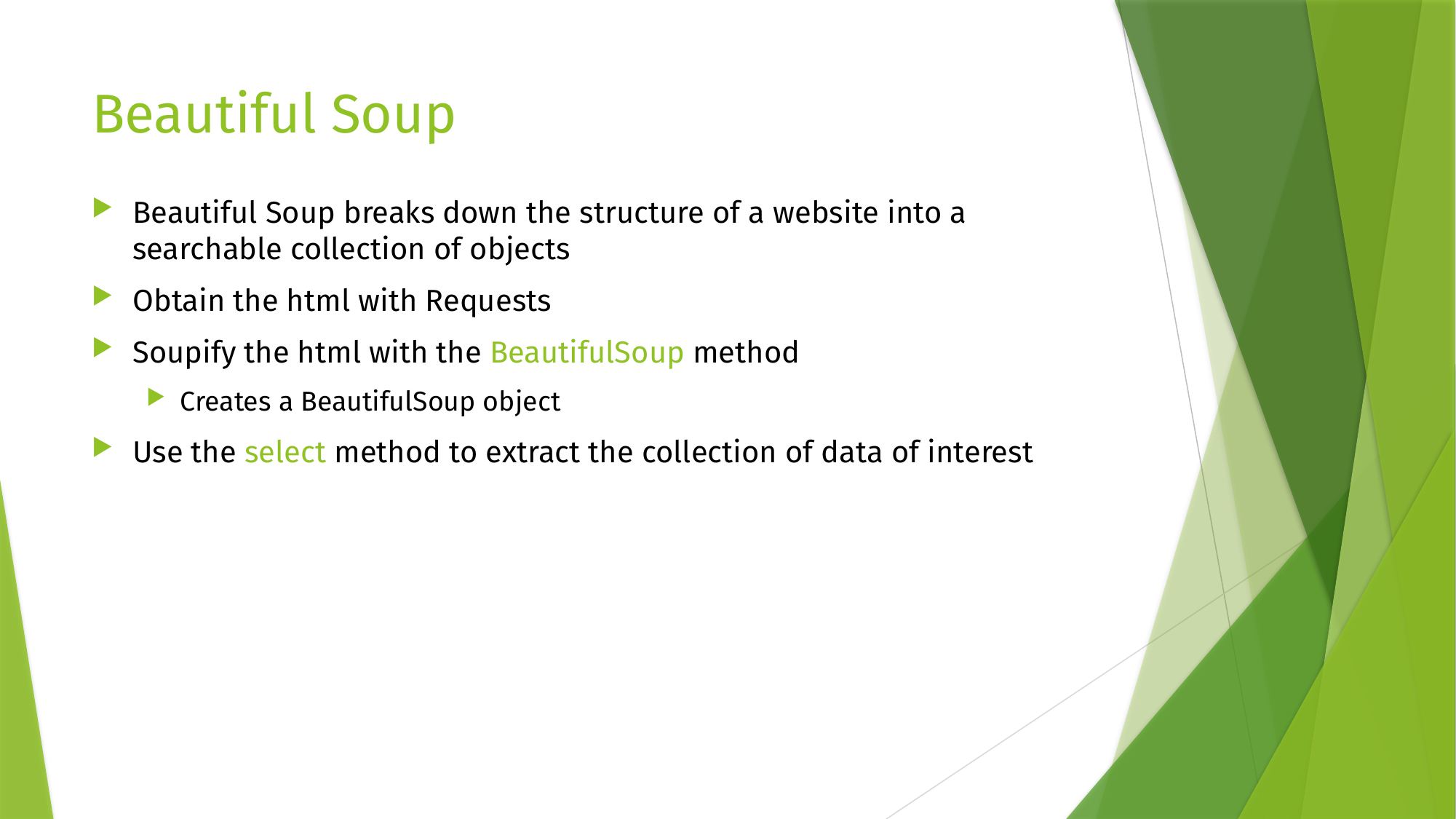

# Beautiful Soup
Beautiful Soup breaks down the structure of a website into a searchable collection of objects
Obtain the html with Requests
Soupify the html with the BeautifulSoup method
Creates a BeautifulSoup object
Use the select method to extract the collection of data of interest